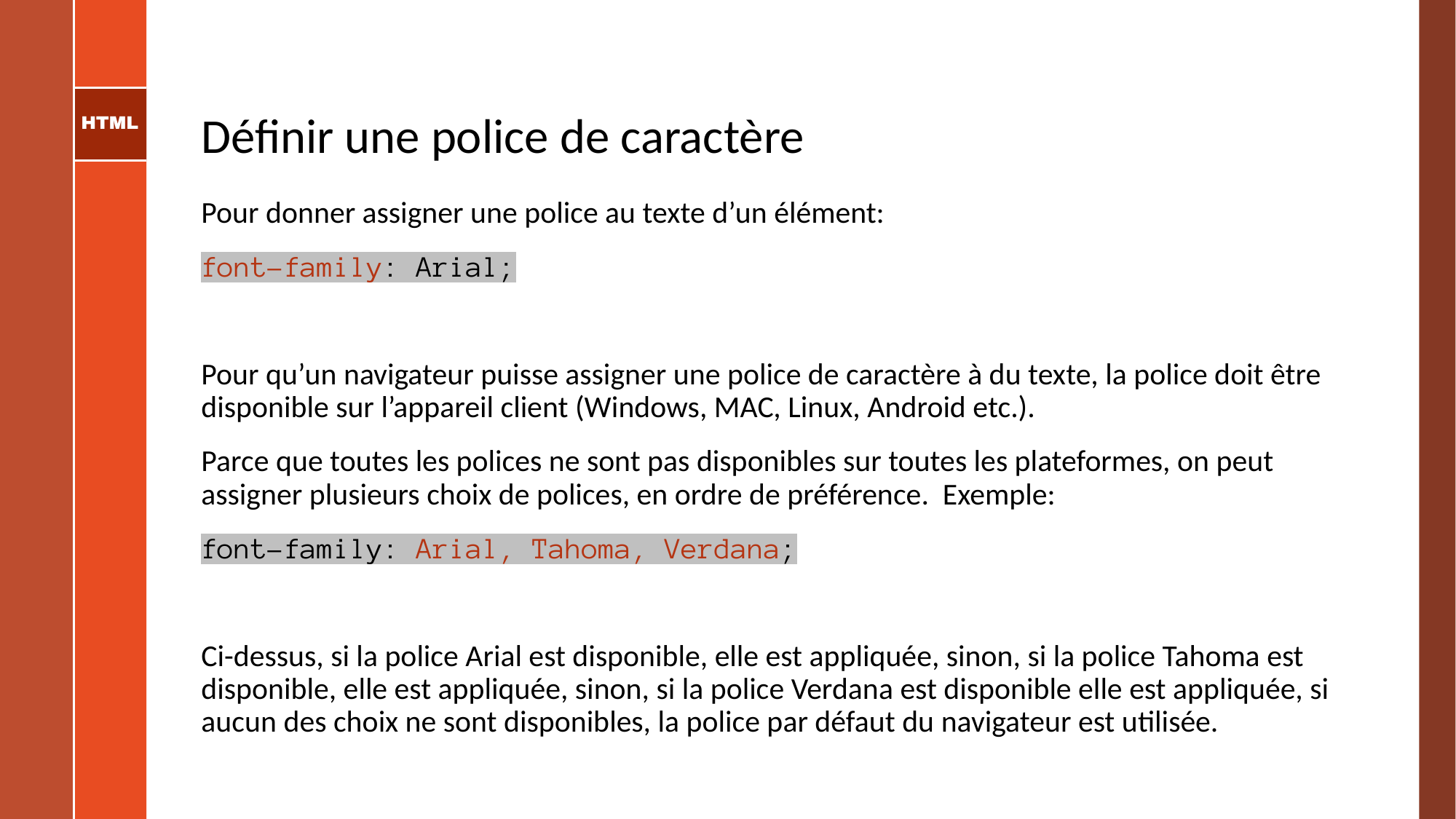

# Définir une police de caractère
Pour donner assigner une police au texte d’un élément:
font-family: Arial;

Pour qu’un navigateur puisse assigner une police de caractère à du texte, la police doit être disponible sur l’appareil client (Windows, MAC, Linux, Android etc.).
Parce que toutes les polices ne sont pas disponibles sur toutes les plateformes, on peut assigner plusieurs choix de polices, en ordre de préférence.  Exemple:
font-family: Arial, Tahoma, Verdana;

Ci-dessus, si la police Arial est disponible, elle est appliquée, sinon, si la police Tahoma est disponible, elle est appliquée, sinon, si la police Verdana est disponible elle est appliquée, si aucun des choix ne sont disponibles, la police par défaut du navigateur est utilisée.